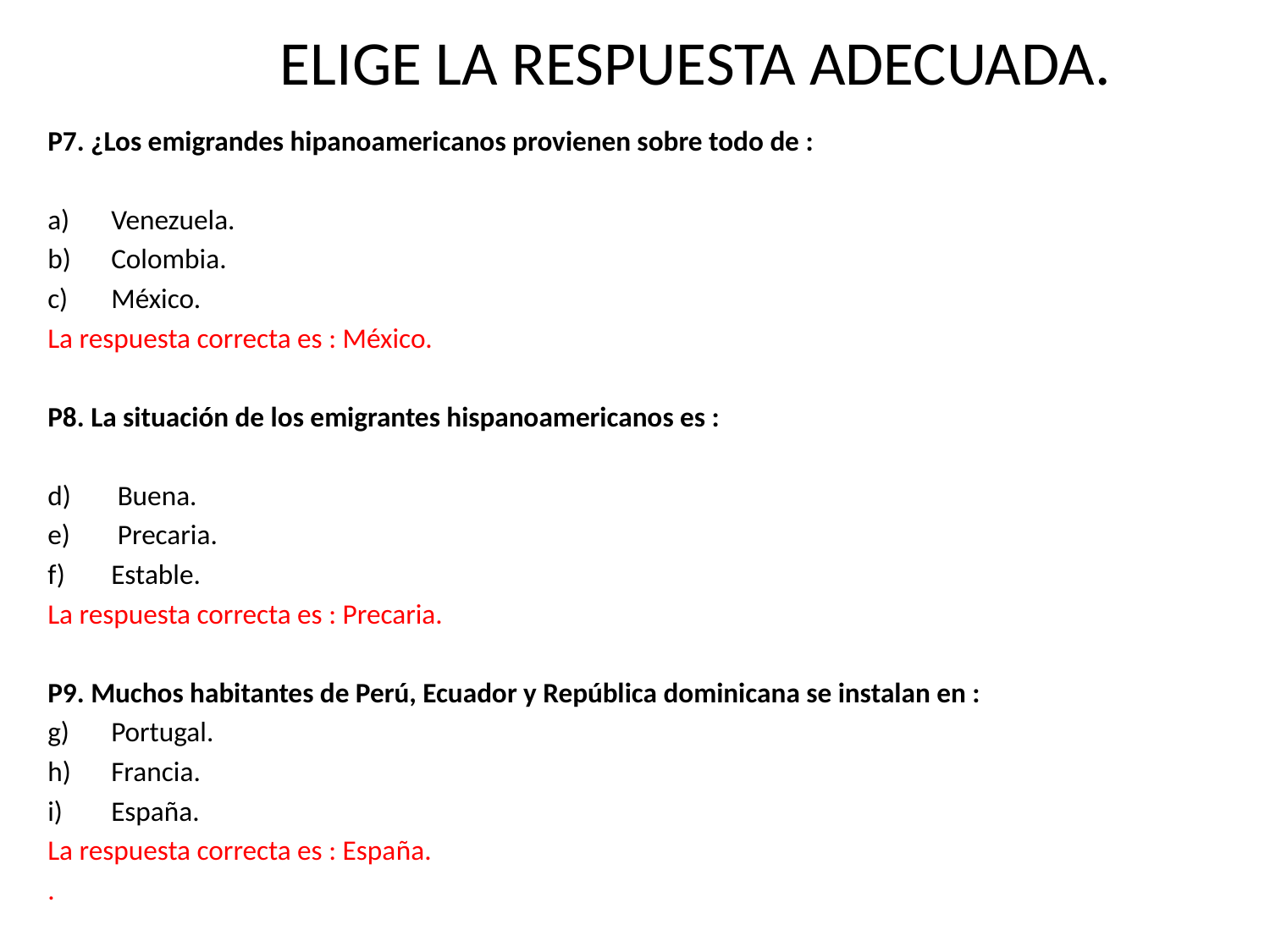

# ELIGE LA RESPUESTA ADECUADA.
P7. ¿Los emigrandes hipanoamericanos provienen sobre todo de :

Venezuela.
Colombia.
México.
La respuesta correcta es : México.

P8. La situación de los emigrantes hispanoamericanos es :

 Buena.
 Precaria.
Estable.
La respuesta correcta es : Precaria.

P9. Muchos habitantes de Perú, Ecuador y República dominicana se instalan en :
Portugal.
Francia.
España.
La respuesta correcta es : España.
.